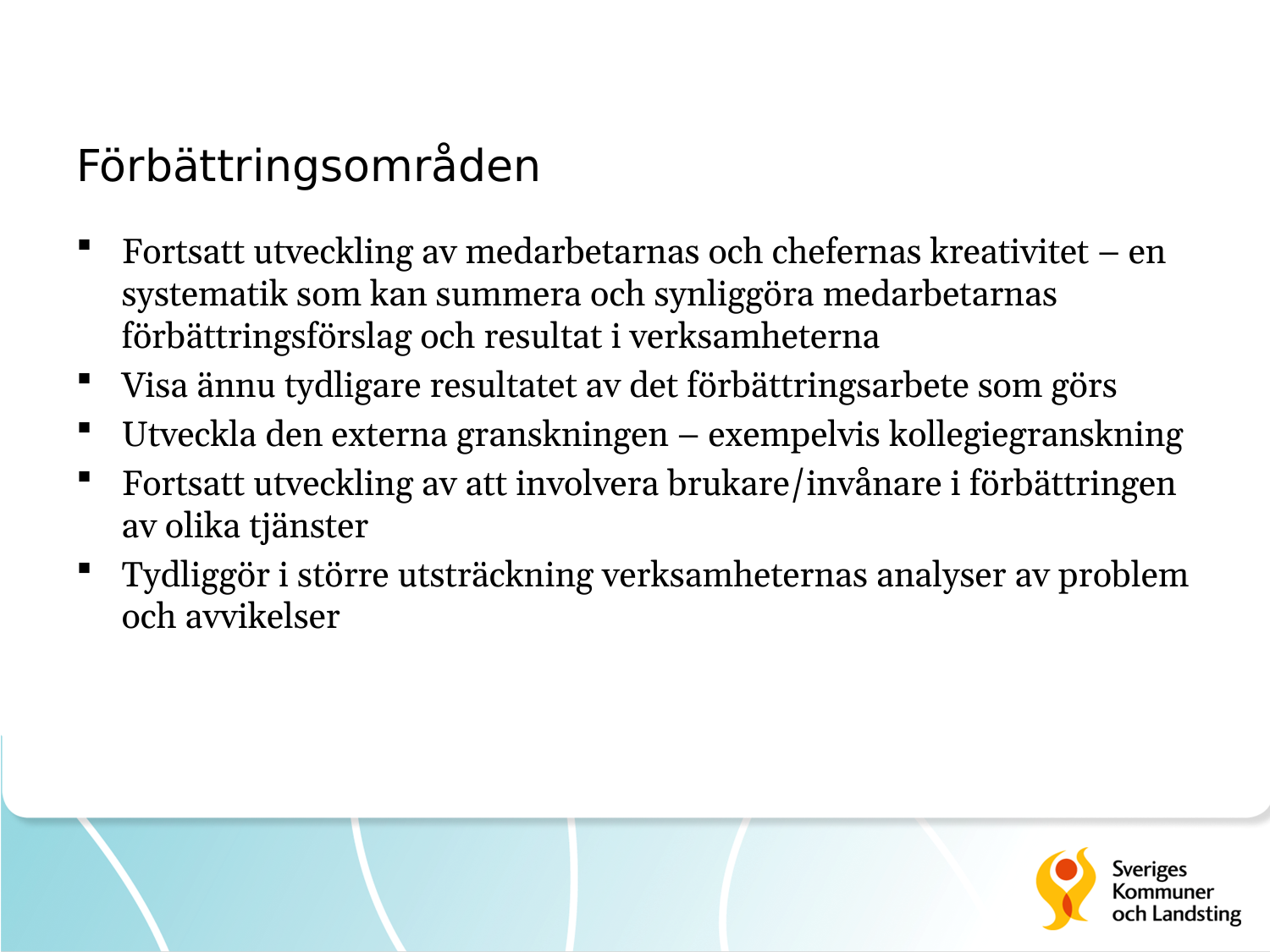

# Förbättringsområden
Fortsatt utveckling av medarbetarnas och chefernas kreativitet – en systematik som kan summera och synliggöra medarbetarnas förbättringsförslag och resultat i verksamheterna
Visa ännu tydligare resultatet av det förbättringsarbete som görs
Utveckla den externa granskningen – exempelvis kollegiegranskning
Fortsatt utveckling av att involvera brukare/invånare i förbättringen av olika tjänster
Tydliggör i större utsträckning verksamheternas analyser av problem och avvikelser